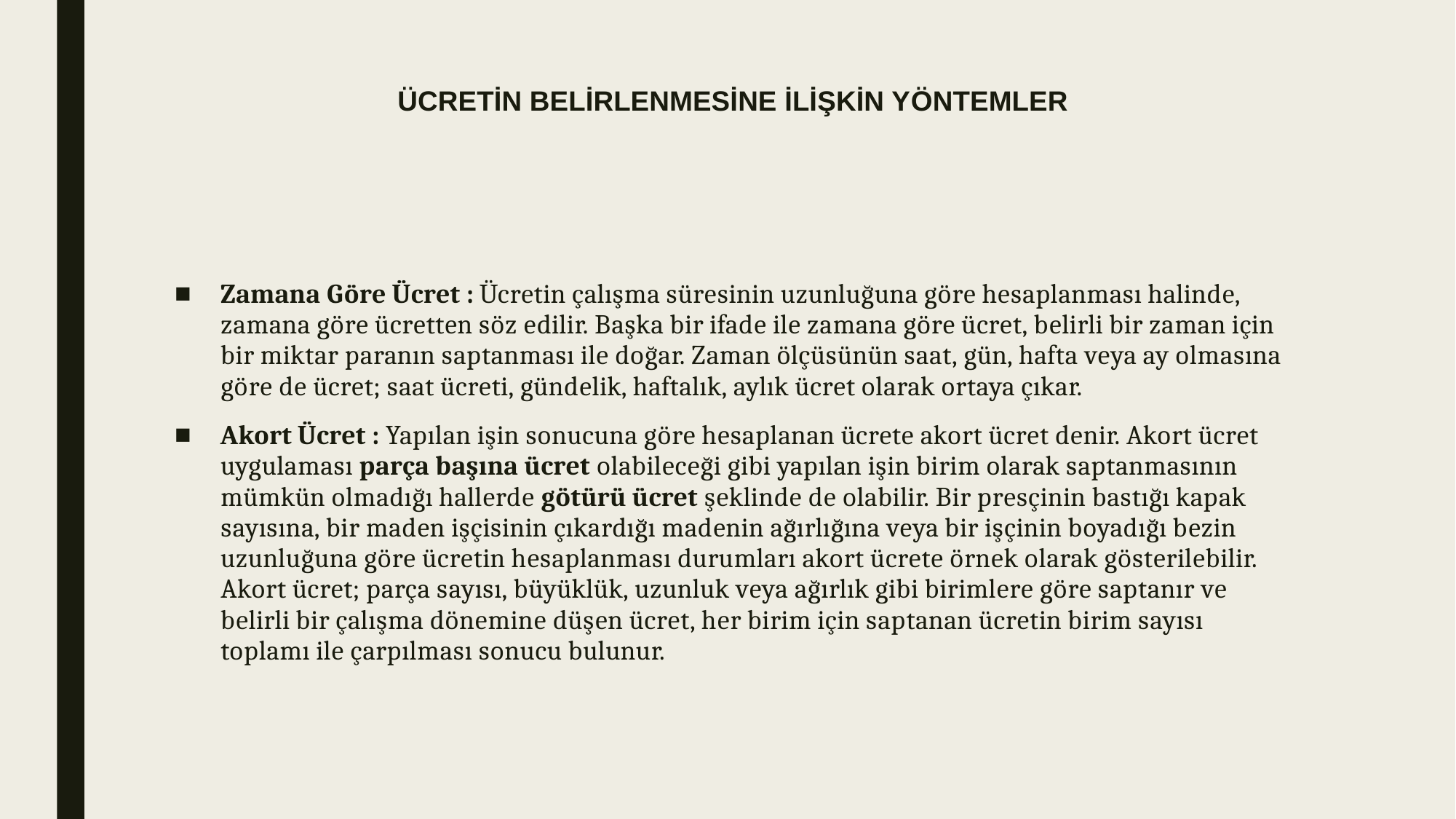

# ÜCRETİN BELİRLENMESİNE İLİŞKİN YÖNTEMLER
Zamana Göre Ücret : Ücretin çalışma süresinin uzunluğuna göre hesaplanması halinde, zamana göre ücretten söz edilir. Başka bir ifade ile zamana göre ücret, belirli bir zaman için bir miktar paranın saptanması ile doğar. Zaman ölçüsünün saat, gün, hafta veya ay olmasına göre de ücret; saat ücreti, gündelik, haftalık, aylık ücret olarak ortaya çıkar.
Akort Ücret : Yapılan işin sonucuna göre hesaplanan ücrete akort ücret denir. Akort ücret uygulaması parça başına ücret olabileceği gibi yapılan işin birim olarak saptanmasının mümkün olmadığı hallerde götürü ücret şeklinde de olabilir. Bir presçinin bastığı kapak sayısına, bir maden işçisinin çıkardığı madenin ağırlığına veya bir işçinin boyadığı bezin uzunluğuna göre ücretin hesaplanması durumları akort ücrete örnek olarak gösterilebilir. Akort ücret; parça sayısı, büyüklük, uzunluk veya ağırlık gibi birimlere göre saptanır ve belirli bir çalışma dönemine düşen ücret, her birim için saptanan ücretin birim sayısı toplamı ile çarpılması sonucu bulunur.